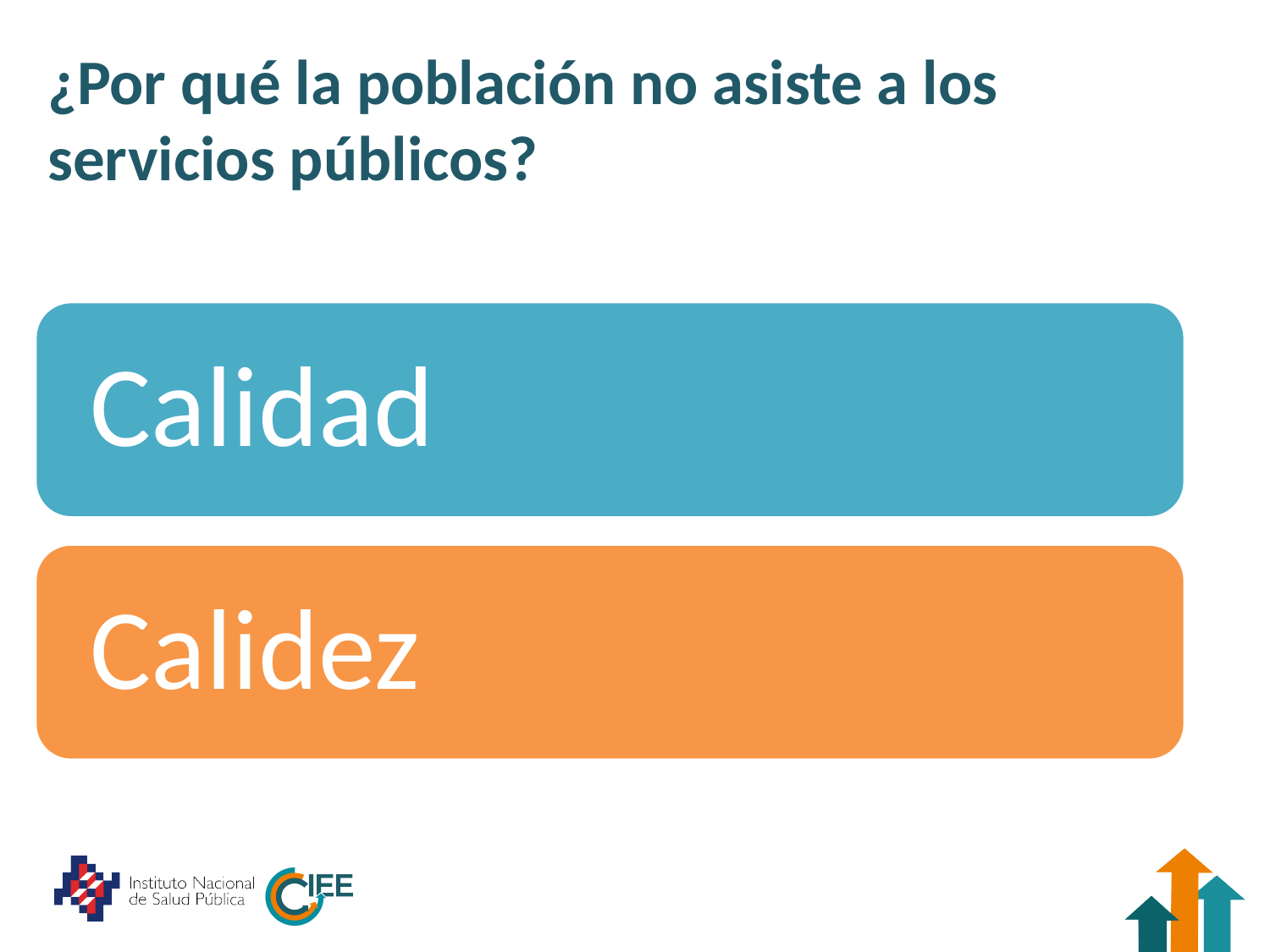

# ¿Por qué la población no asiste a los servicios públicos?
Calidad
Calidez